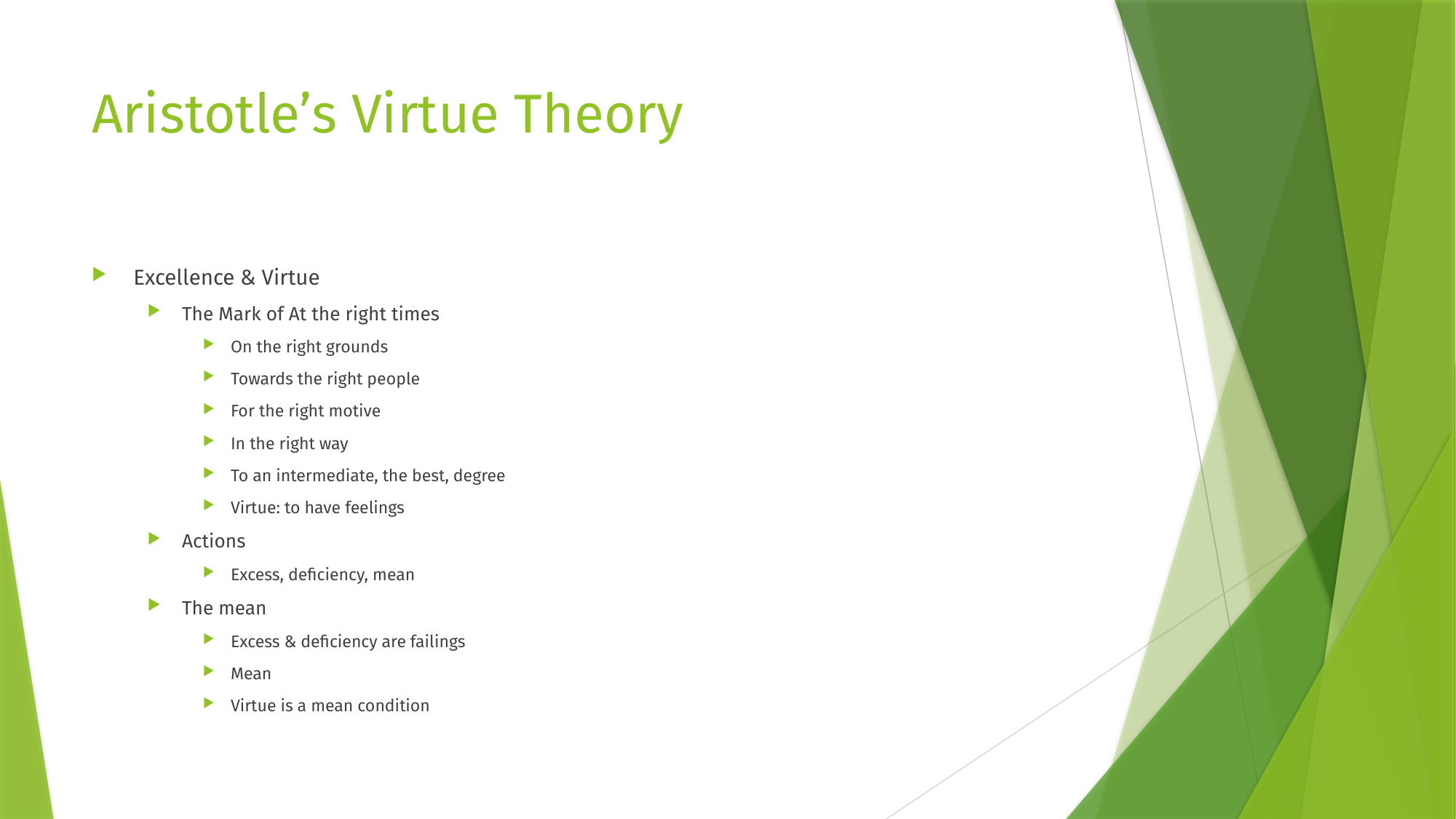

# Aristotle’s Virtue Theory
Excellence & Virtue
The Mark of At the right times
On the right grounds
Towards the right people
For the right motive
In the right way
To an intermediate, the best, degree
Virtue: to have feelings
Actions
Excess, deficiency, mean
The mean
Excess & deficiency are failings
Mean
Virtue is a mean condition